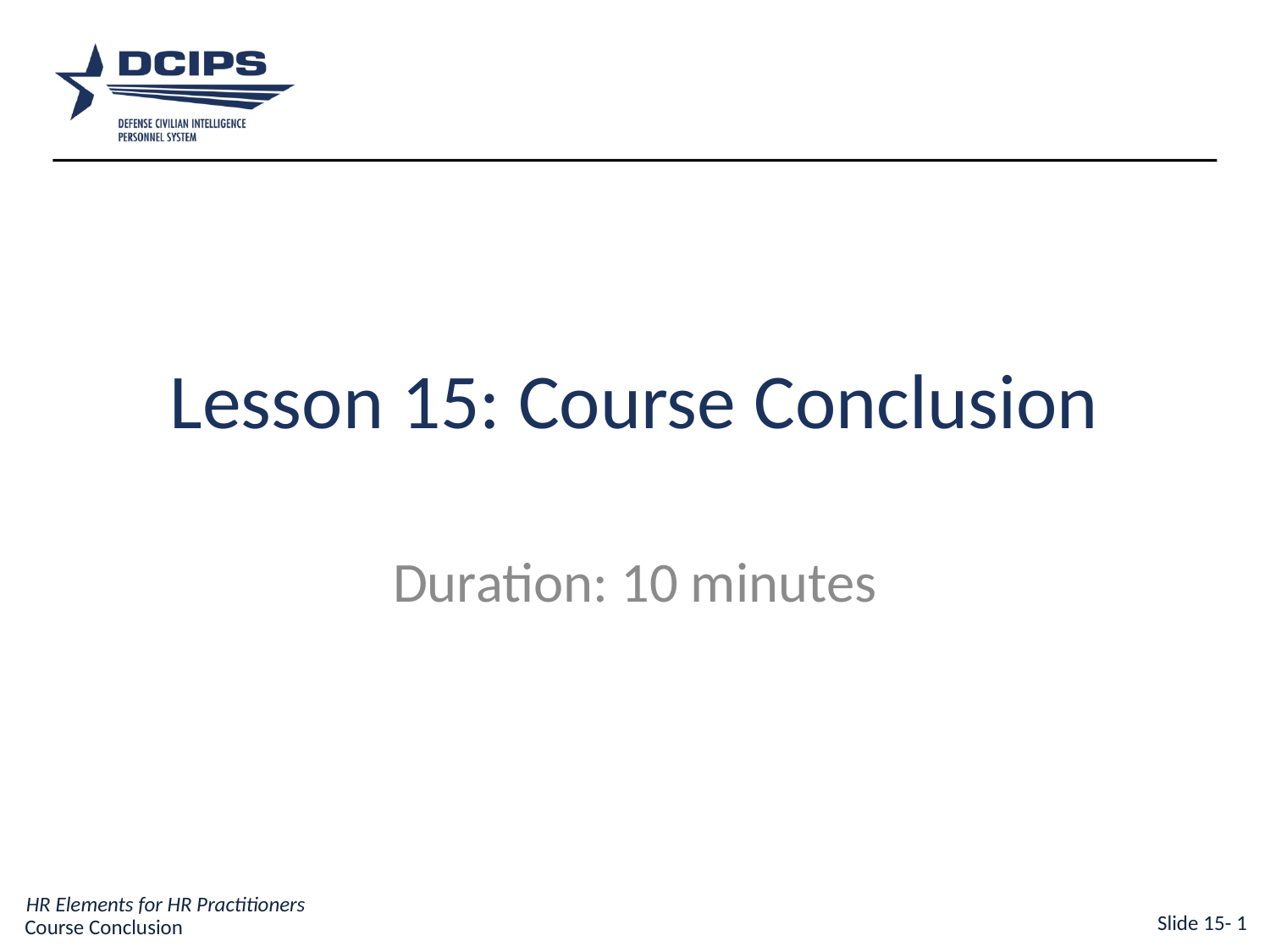

# Lesson 15: Course Conclusion
Duration: 10 minutes
Slide 15- 1
Course Conclusion